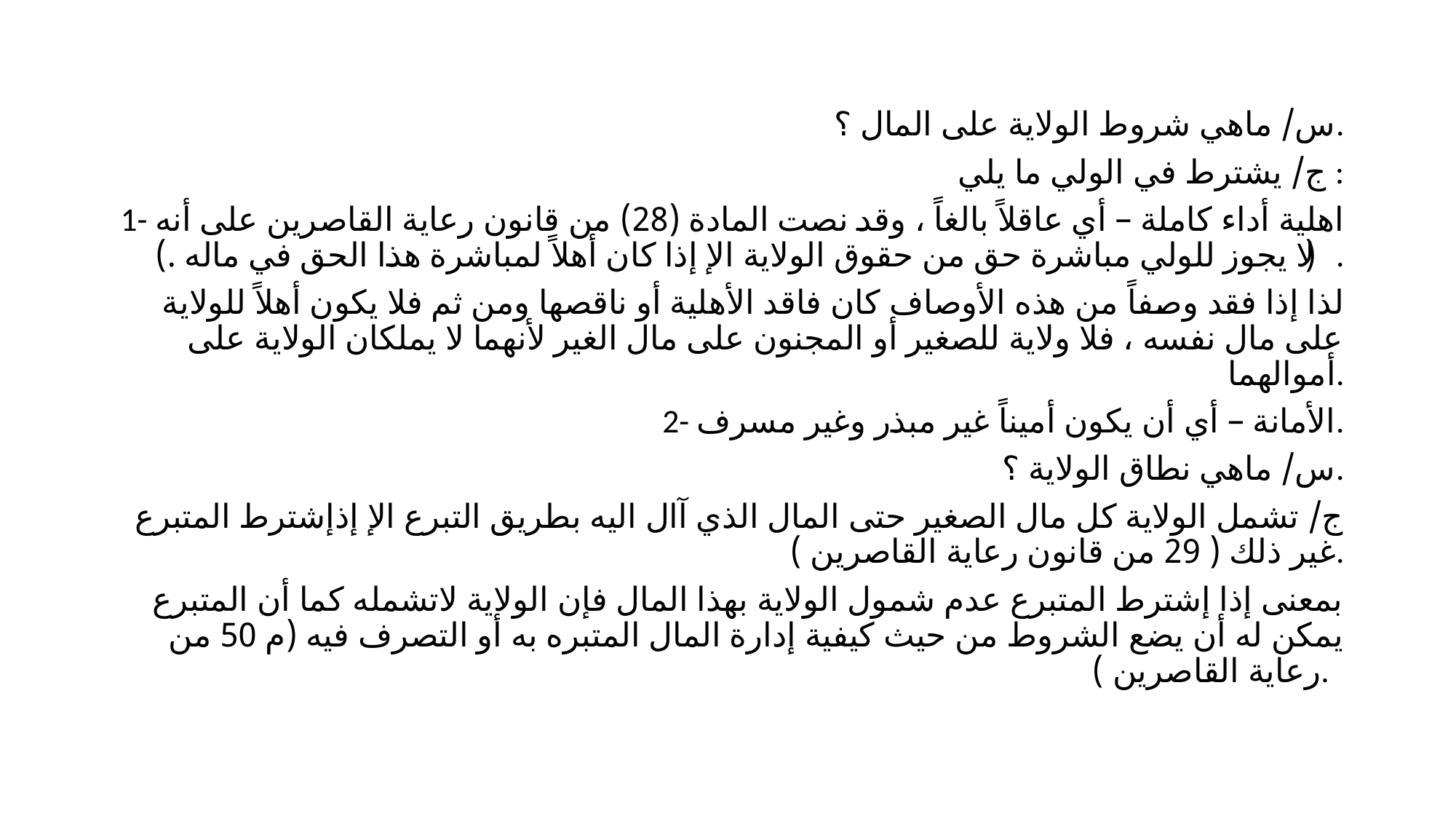

#
س/ ماهي شروط الولاية على المال ؟.
ج/ يشترط في الولي ما يلي :
1- اهلية أداء كاملة – أي عاقلاً بالغاً ، وقد نصت المادة (28) من قانون رعاية القاصرين على أنه ( لا يجوز للولي مباشرة حق من حقوق الولاية الإ إذا كان أهلاً لمباشرة هذا الحق في ماله .).
لذا إذا فقد وصفاً من هذه الأوصاف كان فاقد الأهلية أو ناقصها ومن ثم فلا يكون أهلاً للولاية على مال نفسه ، فلا ولاية للصغير أو المجنون على مال الغير لأنهما لا يملكان الولاية على أموالهما.
2- الأمانة – أي أن يكون أميناً غير مبذر وغير مسرف.
س/ ماهي نطاق الولاية ؟.
ج/ تشمل الولاية كل مال الصغير حتى المال الذي آال اليه بطريق التبرع الإ إذإشترط المتبرع غير ذلك ( 29 من قانون رعاية القاصرين ).
بمعنى إذا إشترط المتبرع عدم شمول الولاية بهذا المال فإن الولاية لاتشمله كما أن المتبرع يمكن له أن يضع الشروط من حيث كيفية إدارة المال المتبره به أو التصرف فيه (م 50 من رعاية القاصرين ).